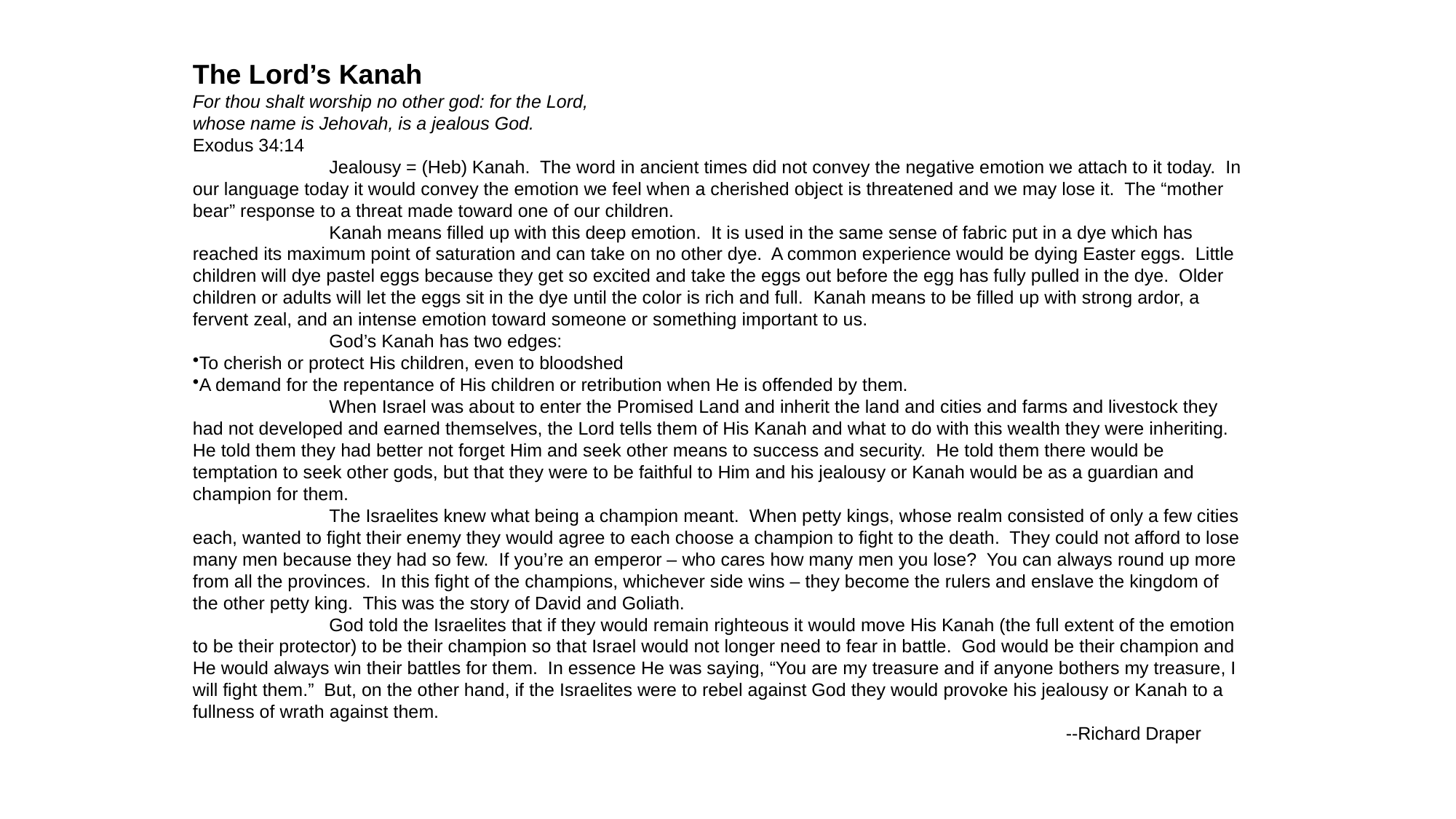

The Lord’s Kanah
For thou shalt worship no other god: for the Lord,
whose name is Jehovah, is a jealous God.
Exodus 34:14
	Jealousy = (Heb) Kanah.  The word in ancient times did not convey the negative emotion we attach to it today.  In our language today it would convey the emotion we feel when a cherished object is threatened and we may lose it.  The “mother bear” response to a threat made toward one of our children.
	Kanah means filled up with this deep emotion.  It is used in the same sense of fabric put in a dye which has reached its maximum point of saturation and can take on no other dye.  A common experience would be dying Easter eggs.  Little children will dye pastel eggs because they get so excited and take the eggs out before the egg has fully pulled in the dye.  Older children or adults will let the eggs sit in the dye until the color is rich and full.  Kanah means to be filled up with strong ardor, a fervent zeal, and an intense emotion toward someone or something important to us.
	God’s Kanah has two edges:
To cherish or protect His children, even to bloodshed
A demand for the repentance of His children or retribution when He is offended by them.
	When Israel was about to enter the Promised Land and inherit the land and cities and farms and livestock they had not developed and earned themselves, the Lord tells them of His Kanah and what to do with this wealth they were inheriting.  He told them they had better not forget Him and seek other means to success and security.  He told them there would be temptation to seek other gods, but that they were to be faithful to Him and his jealousy or Kanah would be as a guardian and champion for them.
	The Israelites knew what being a champion meant.  When petty kings, whose realm consisted of only a few cities each, wanted to fight their enemy they would agree to each choose a champion to fight to the death.  They could not afford to lose many men because they had so few.  If you’re an emperor – who cares how many men you lose?  You can always round up more from all the provinces.  In this fight of the champions, whichever side wins – they become the rulers and enslave the kingdom of the other petty king.  This was the story of David and Goliath.
	God told the Israelites that if they would remain righteous it would move His Kanah (the full extent of the emotion to be their protector) to be their champion so that Israel would not longer need to fear in battle.  God would be their champion and He would always win their battles for them.  In essence He was saying, “You are my treasure and if anyone bothers my treasure, I will fight them.”  But, on the other hand, if the Israelites were to rebel against God they would provoke his jealousy or Kanah to a fullness of wrath against them.
								--Richard Draper